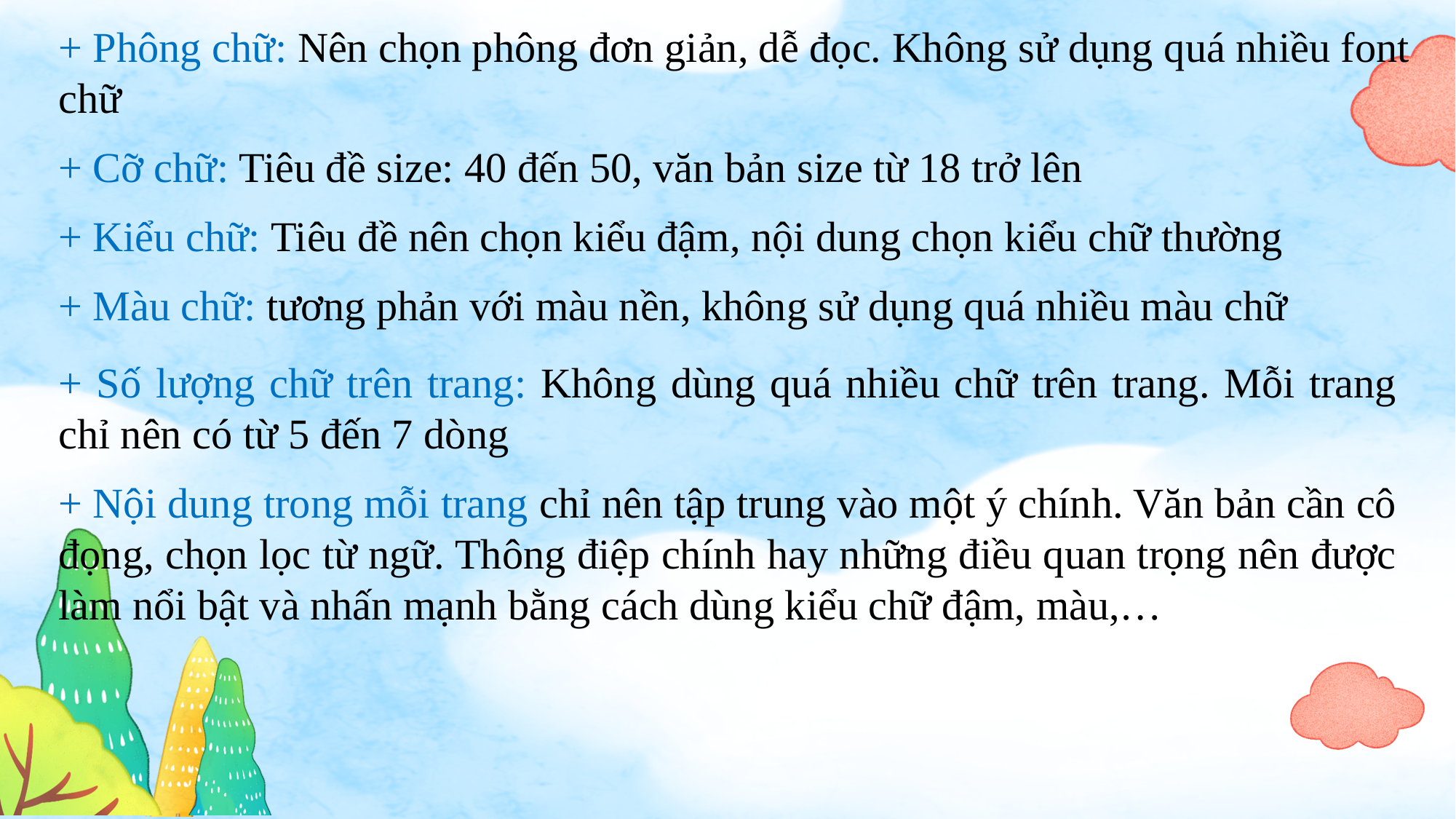

+ Phông chữ: Nên chọn phông đơn giản, dễ đọc. Không sử dụng quá nhiều font chữ
+ Cỡ chữ: Tiêu đề size: 40 đến 50, văn bản size từ 18 trở lên
+ Kiểu chữ: Tiêu đề nên chọn kiểu đậm, nội dung chọn kiểu chữ thường
+ Màu chữ: tương phản với màu nền, không sử dụng quá nhiều màu chữ
+ Số lượng chữ trên trang: Không dùng quá nhiều chữ trên trang. Mỗi trang chỉ nên có từ 5 đến 7 dòng
+ Nội dung trong mỗi trang chỉ nên tập trung vào một ý chính. Văn bản cần cô đọng, chọn lọc từ ngữ. Thông điệp chính hay những điều quan trọng nên được làm nổi bật và nhấn mạnh bằng cách dùng kiểu chữ đậm, màu,…